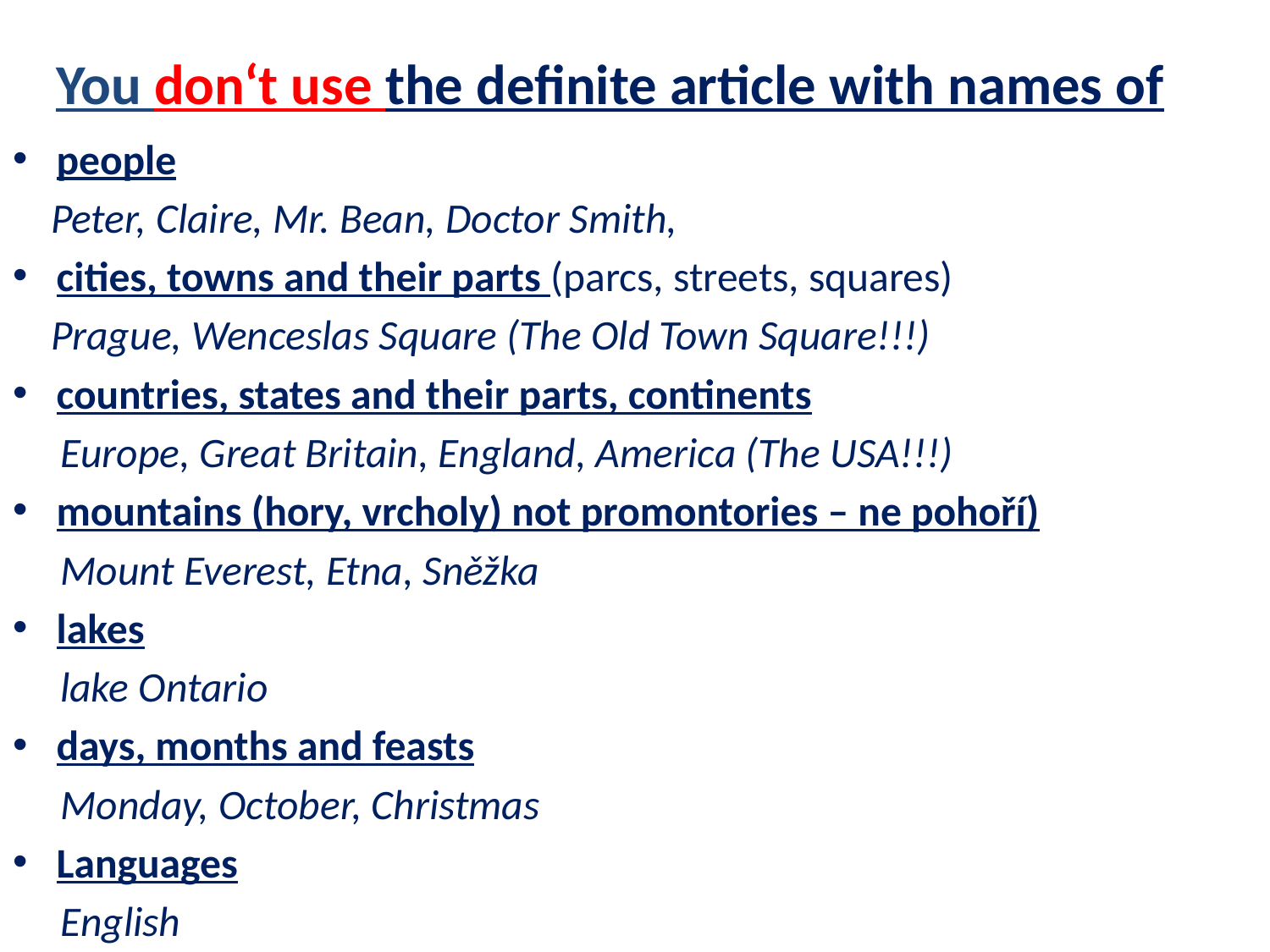

# You don‘t use the definite article with names of
people
    Peter, Claire, Mr. Bean, Doctor Smith,
cities, towns and their parts (parcs, streets, squares)
    Prague, Wenceslas Square (The Old Town Square!!!)
countries, states and their parts, continents
     Europe, Great Britain, England, America (The USA!!!)
mountains (hory, vrcholy) not promontories – ne pohoří)
     Mount Everest, Etna, Sněžka
lakes
     lake Ontario
days, months and feasts
     Monday, October, Christmas
Languages
     English